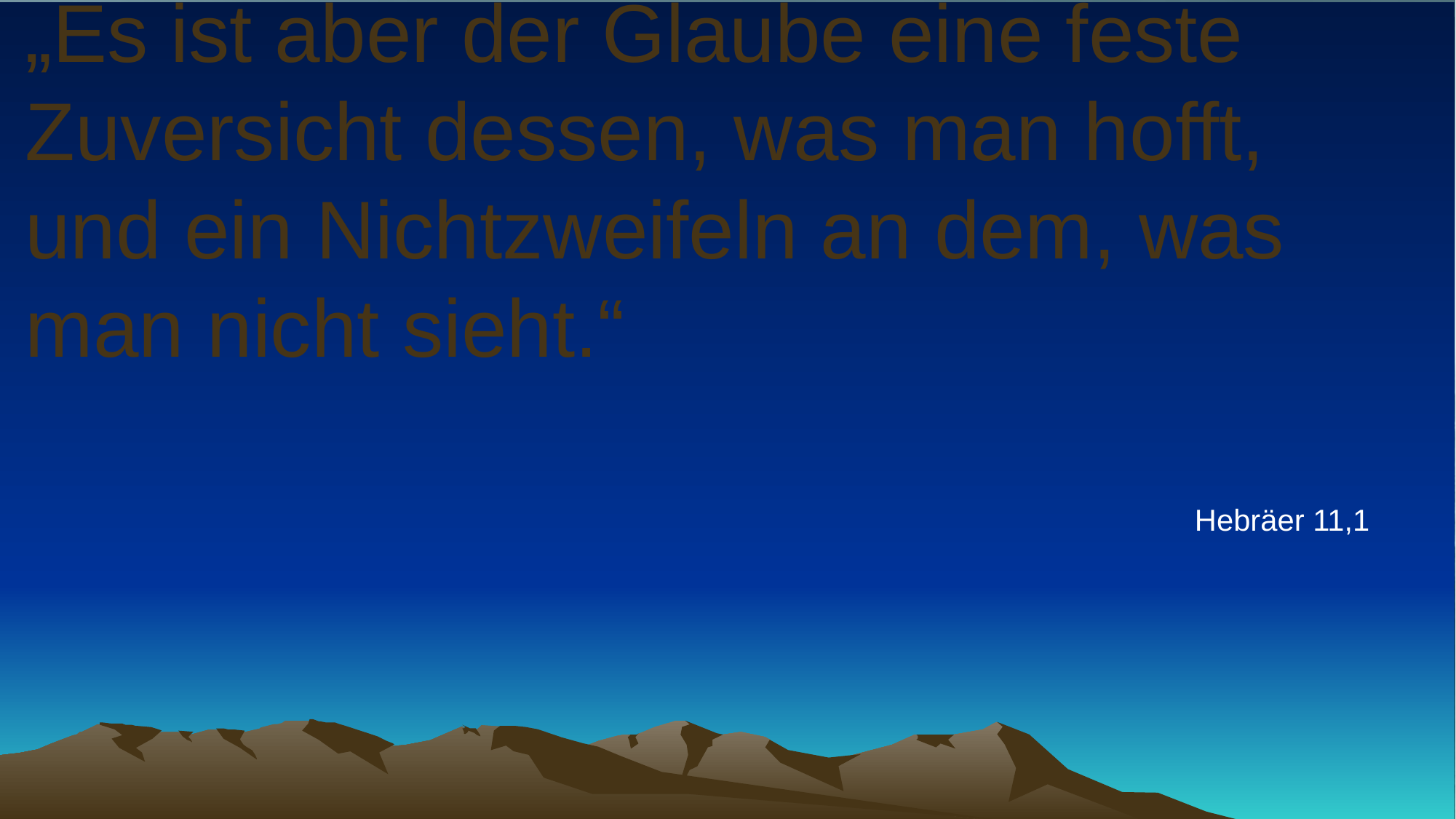

# „Es ist aber der Glaube eine feste Zuversicht dessen, was man hofft, und ein Nichtzweifeln an dem, was man nicht sieht.“
Hebräer 11,1